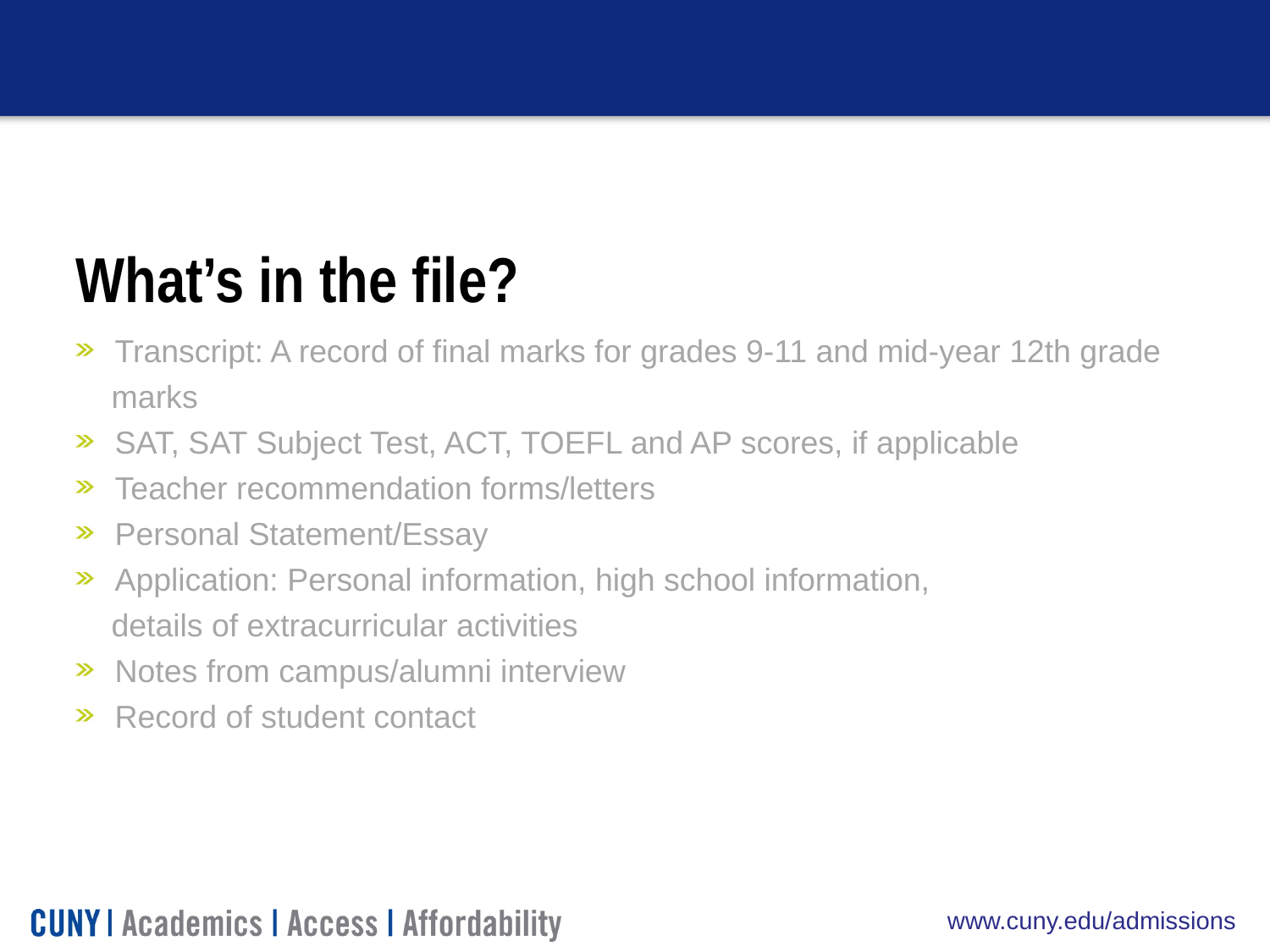

What’s in the file?
 Transcript: A record of final marks for grades 9-11 and mid-year 12th grade
    marks
 SAT, SAT Subject Test, ACT, TOEFL and AP scores, if applicable
 Teacher recommendation forms/letters
 Personal Statement/Essay
 Application: Personal information, high school information,
    details of extracurricular activities
 Notes from campus/alumni interview
 Record of student contact